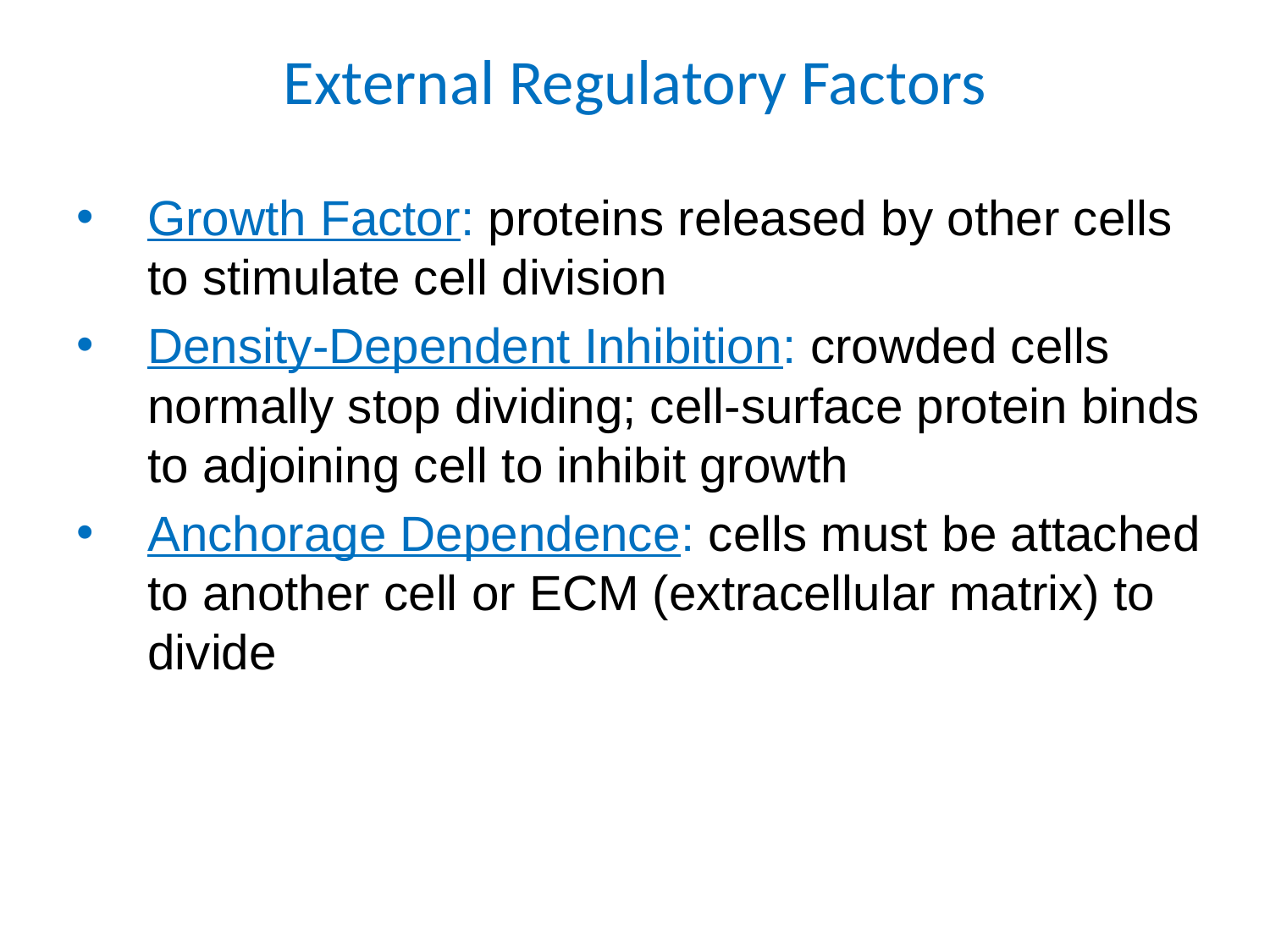

# External Regulatory Factors
Growth Factor: proteins released by other cells to stimulate cell division
Density-Dependent Inhibition: crowded cells normally stop dividing; cell-surface protein binds to adjoining cell to inhibit growth
Anchorage Dependence: cells must be attached to another cell or ECM (extracellular matrix) to divide